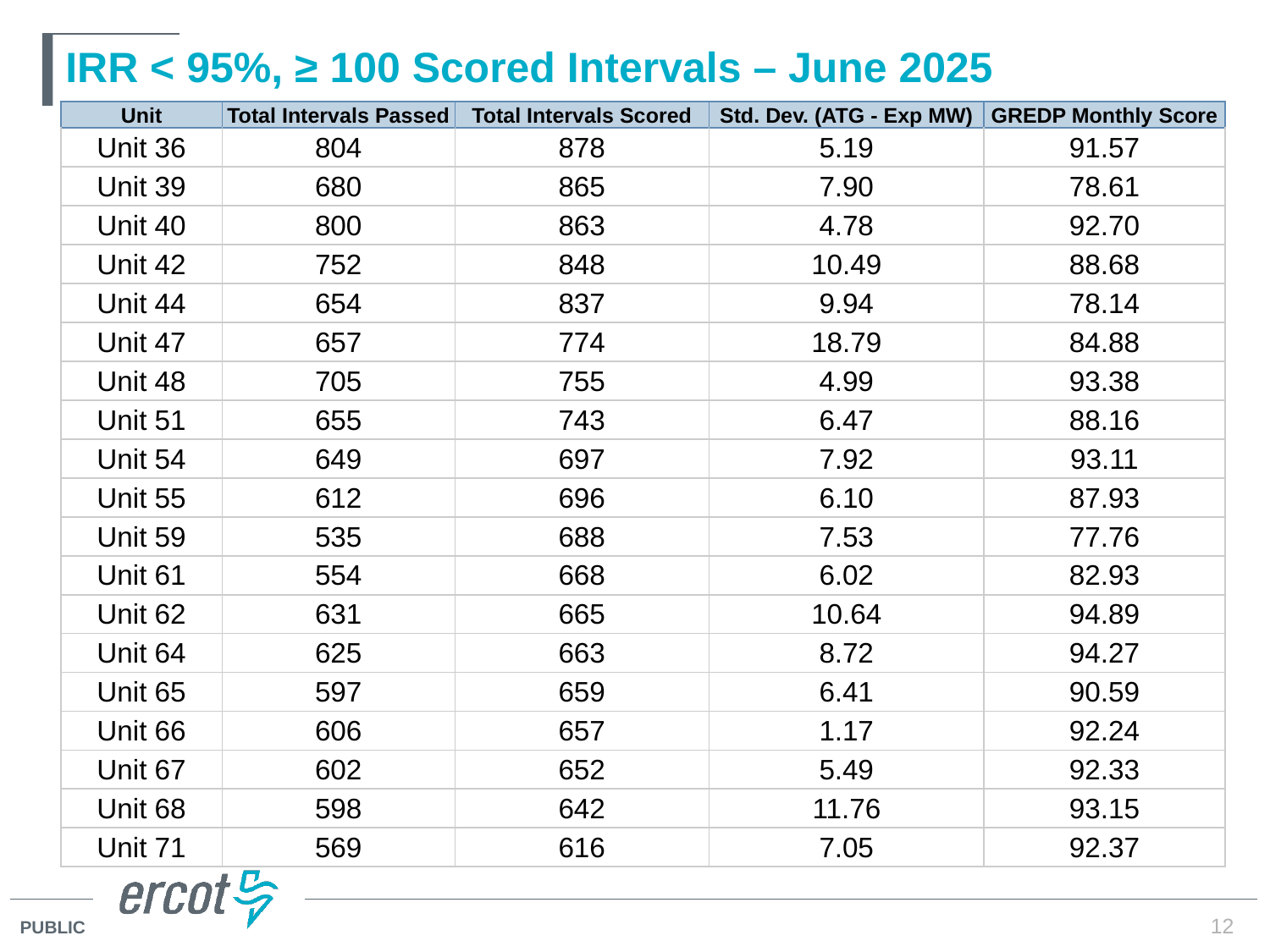

# IRR < 95%, ≥ 100 Scored Intervals – June 2025
| Unit | Total Intervals Passed | Total Intervals Scored | Std. Dev. (ATG - Exp MW) | GREDP Monthly Score |
| --- | --- | --- | --- | --- |
| Unit 36 | 804 | 878 | 5.19 | 91.57 |
| Unit 39 | 680 | 865 | 7.90 | 78.61 |
| Unit 40 | 800 | 863 | 4.78 | 92.70 |
| Unit 42 | 752 | 848 | 10.49 | 88.68 |
| Unit 44 | 654 | 837 | 9.94 | 78.14 |
| Unit 47 | 657 | 774 | 18.79 | 84.88 |
| Unit 48 | 705 | 755 | 4.99 | 93.38 |
| Unit 51 | 655 | 743 | 6.47 | 88.16 |
| Unit 54 | 649 | 697 | 7.92 | 93.11 |
| Unit 55 | 612 | 696 | 6.10 | 87.93 |
| Unit 59 | 535 | 688 | 7.53 | 77.76 |
| Unit 61 | 554 | 668 | 6.02 | 82.93 |
| Unit 62 | 631 | 665 | 10.64 | 94.89 |
| Unit 64 | 625 | 663 | 8.72 | 94.27 |
| Unit 65 | 597 | 659 | 6.41 | 90.59 |
| Unit 66 | 606 | 657 | 1.17 | 92.24 |
| Unit 67 | 602 | 652 | 5.49 | 92.33 |
| Unit 68 | 598 | 642 | 11.76 | 93.15 |
| Unit 71 | 569 | 616 | 7.05 | 92.37 |
12